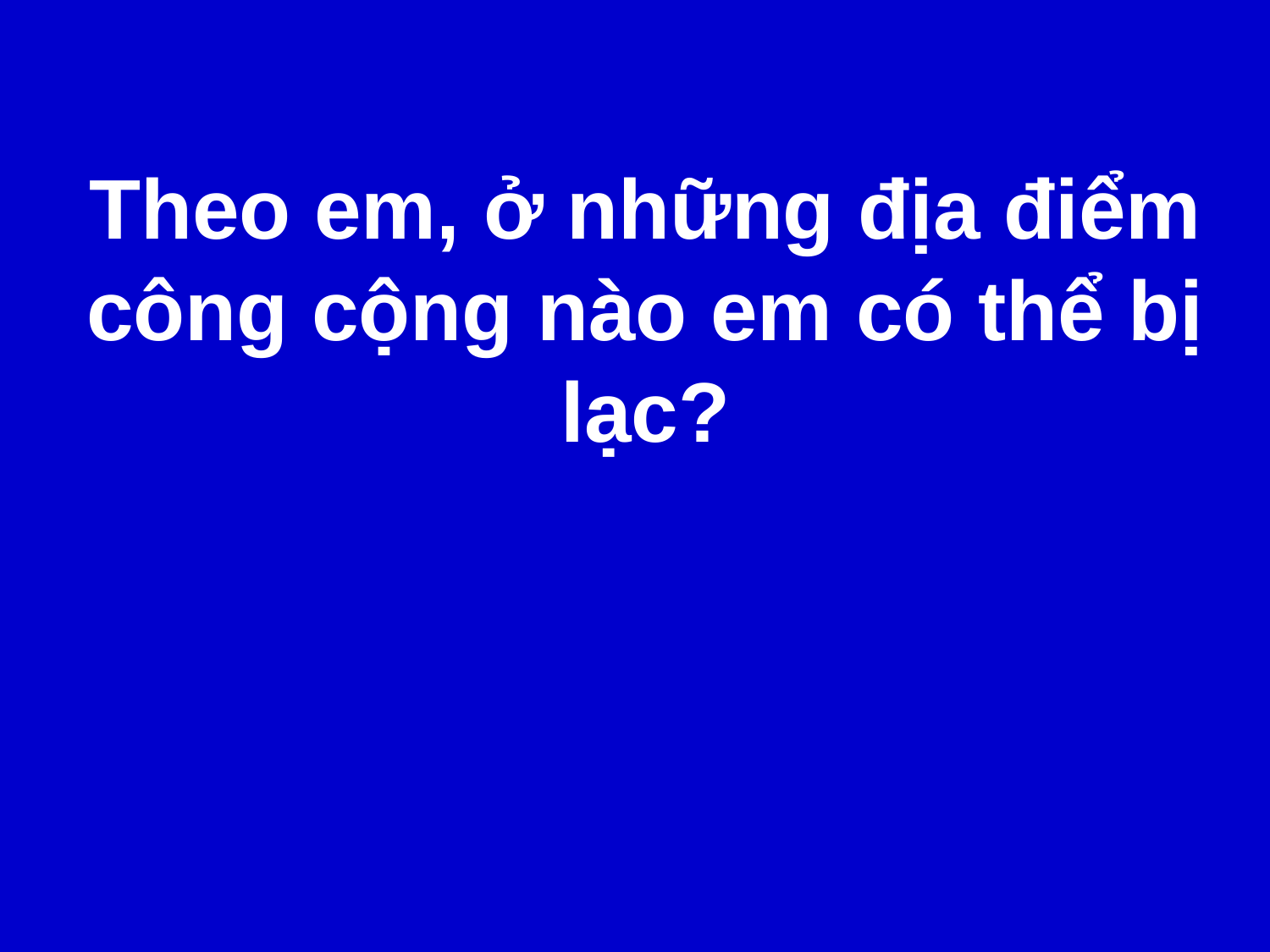

Theo em, ở những địa điểm công cộng nào em có thể bị lạc?